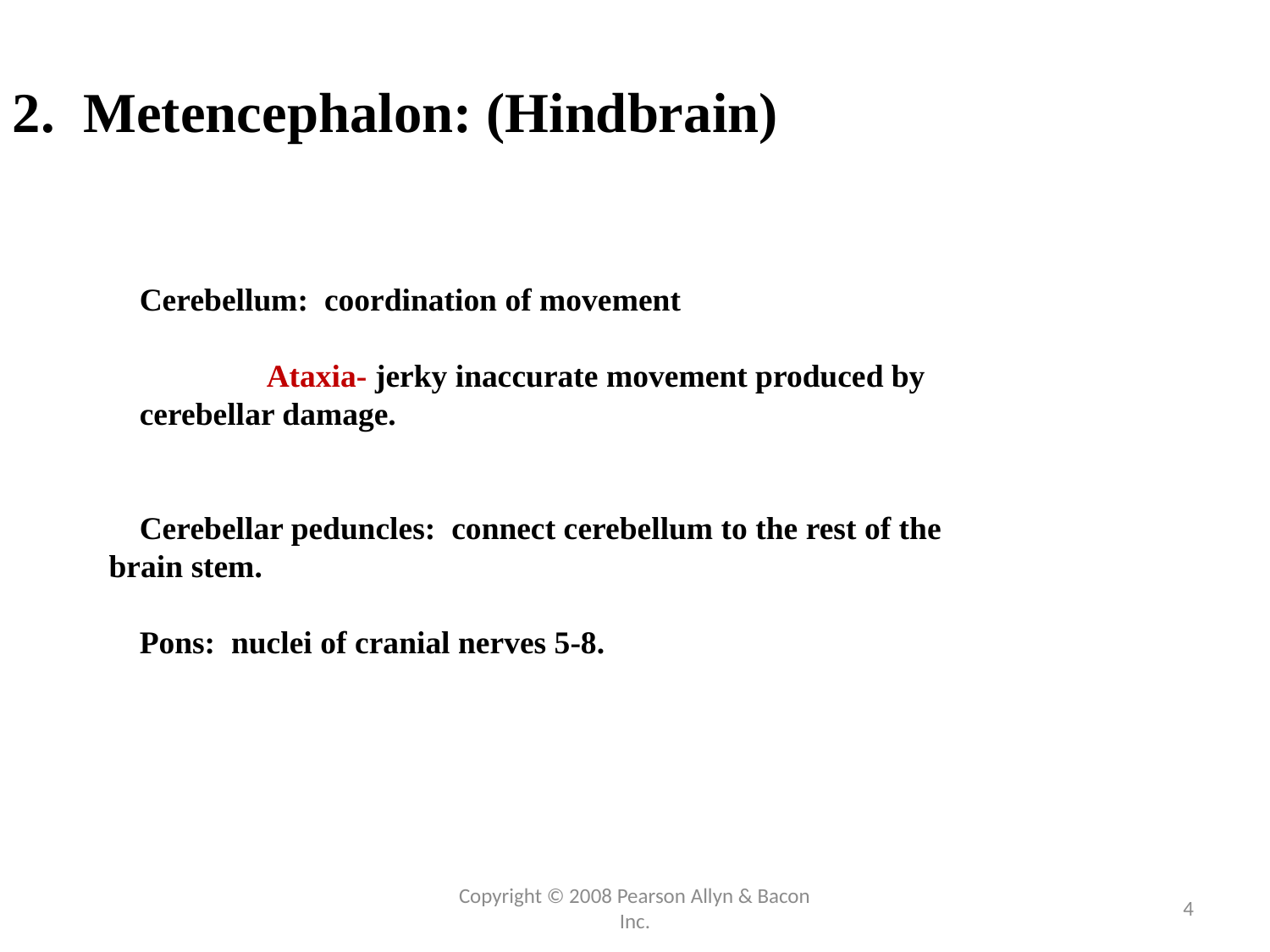

2.  Metencephalon: (Hindbrain)

	Cerebellum:  coordination of movement

		Ataxia- jerky inaccurate movement produced by 			cerebellar damage.

	Cerebellar peduncles:  connect cerebellum to the rest of the
            brain stem.

	Pons:  nuclei of cranial nerves 5-8.
Copyright © 2008 Pearson Allyn & Bacon Inc.
4